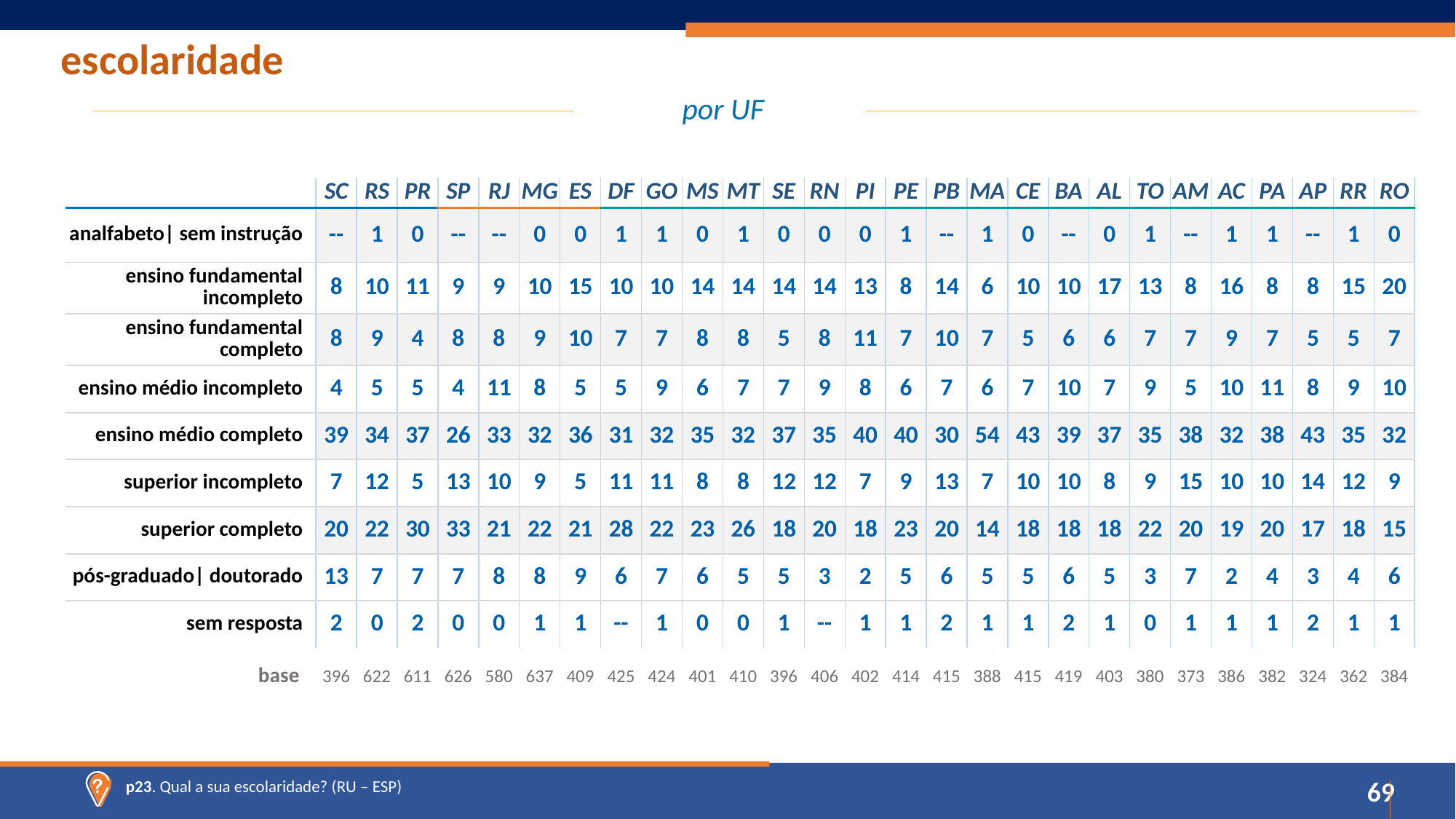

escolaridade
por UF
|  | SC | RS | PR | SP | RJ | MG | ES | DF | GO | MS | MT | SE | RN | PI | PE | PB | MA | CE | BA | AL | TO | AM | AC | PA | AP | RR | RO |
| --- | --- | --- | --- | --- | --- | --- | --- | --- | --- | --- | --- | --- | --- | --- | --- | --- | --- | --- | --- | --- | --- | --- | --- | --- | --- | --- | --- |
| analfabeto| sem instrução | -- | 1 | 0 | -- | -- | 0 | 0 | 1 | 1 | 0 | 1 | 0 | 0 | 0 | 1 | -- | 1 | 0 | -- | 0 | 1 | -- | 1 | 1 | -- | 1 | 0 |
| ensino fundamental incompleto | 8 | 10 | 11 | 9 | 9 | 10 | 15 | 10 | 10 | 14 | 14 | 14 | 14 | 13 | 8 | 14 | 6 | 10 | 10 | 17 | 13 | 8 | 16 | 8 | 8 | 15 | 20 |
| ensino fundamental completo | 8 | 9 | 4 | 8 | 8 | 9 | 10 | 7 | 7 | 8 | 8 | 5 | 8 | 11 | 7 | 10 | 7 | 5 | 6 | 6 | 7 | 7 | 9 | 7 | 5 | 5 | 7 |
| ensino médio incompleto | 4 | 5 | 5 | 4 | 11 | 8 | 5 | 5 | 9 | 6 | 7 | 7 | 9 | 8 | 6 | 7 | 6 | 7 | 10 | 7 | 9 | 5 | 10 | 11 | 8 | 9 | 10 |
| ensino médio completo | 39 | 34 | 37 | 26 | 33 | 32 | 36 | 31 | 32 | 35 | 32 | 37 | 35 | 40 | 40 | 30 | 54 | 43 | 39 | 37 | 35 | 38 | 32 | 38 | 43 | 35 | 32 |
| superior incompleto | 7 | 12 | 5 | 13 | 10 | 9 | 5 | 11 | 11 | 8 | 8 | 12 | 12 | 7 | 9 | 13 | 7 | 10 | 10 | 8 | 9 | 15 | 10 | 10 | 14 | 12 | 9 |
| superior completo | 20 | 22 | 30 | 33 | 21 | 22 | 21 | 28 | 22 | 23 | 26 | 18 | 20 | 18 | 23 | 20 | 14 | 18 | 18 | 18 | 22 | 20 | 19 | 20 | 17 | 18 | 15 |
| pós-graduado| doutorado | 13 | 7 | 7 | 7 | 8 | 8 | 9 | 6 | 7 | 6 | 5 | 5 | 3 | 2 | 5 | 6 | 5 | 5 | 6 | 5 | 3 | 7 | 2 | 4 | 3 | 4 | 6 |
| sem resposta | 2 | 0 | 2 | 0 | 0 | 1 | 1 | -- | 1 | 0 | 0 | 1 | -- | 1 | 1 | 2 | 1 | 1 | 2 | 1 | 0 | 1 | 1 | 1 | 2 | 1 | 1 |
| base | 396 | 622 | 611 | 626 | 580 | 637 | 409 | 425 | 424 | 401 | 410 | 396 | 406 | 402 | 414 | 415 | 388 | 415 | 419 | 403 | 380 | 373 | 386 | 382 | 324 | 362 | 384 |
| --- | --- | --- | --- | --- | --- | --- | --- | --- | --- | --- | --- | --- | --- | --- | --- | --- | --- | --- | --- | --- | --- | --- | --- | --- | --- | --- | --- |
p23. Qual a sua escolaridade? (RU – ESP)